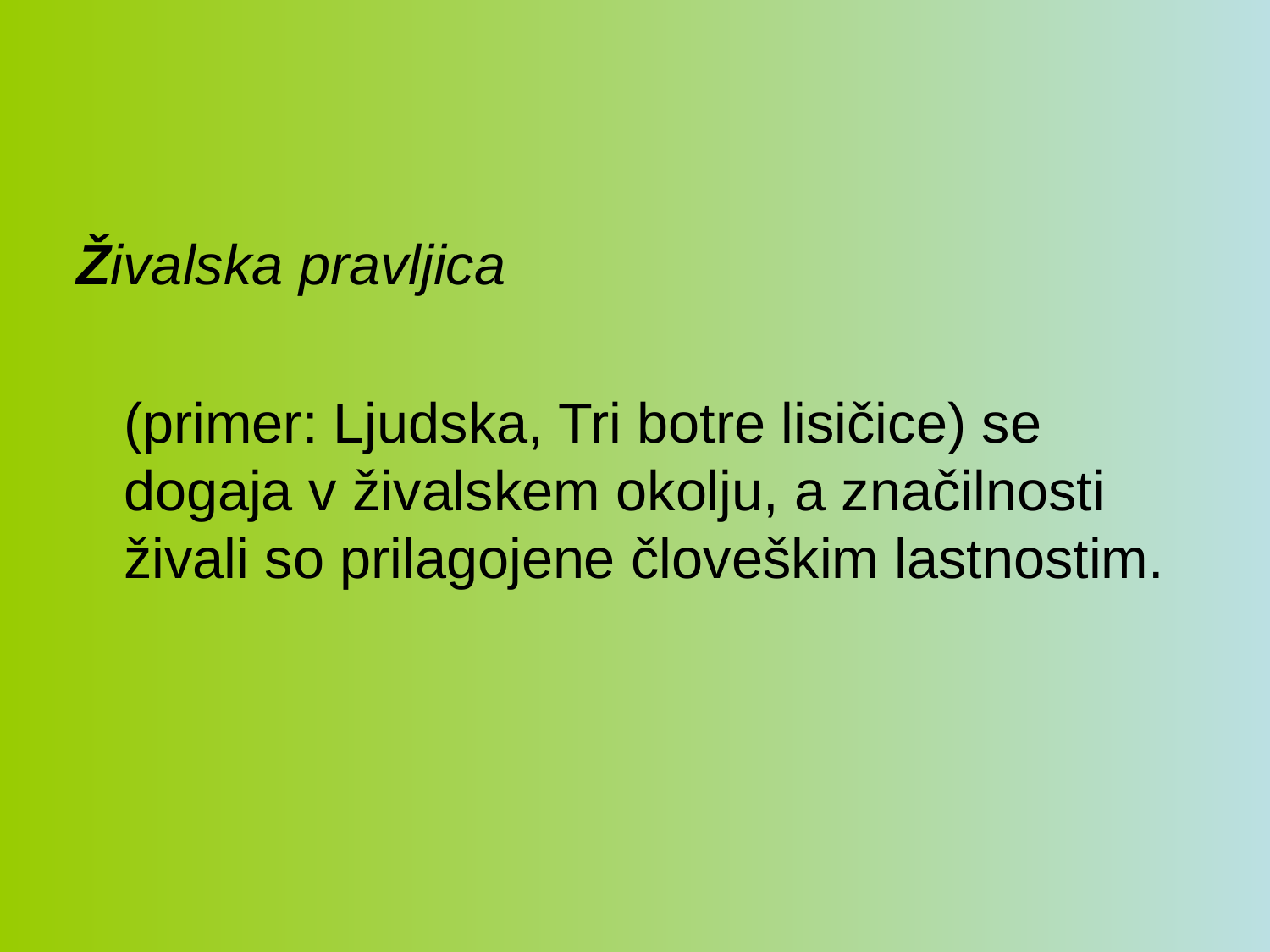

#
Živalska pravljica

	(primer: Ljudska, Tri botre lisičice) se dogaja v živalskem okolju, a značilnosti živali so prilagojene človeškim lastnostim.